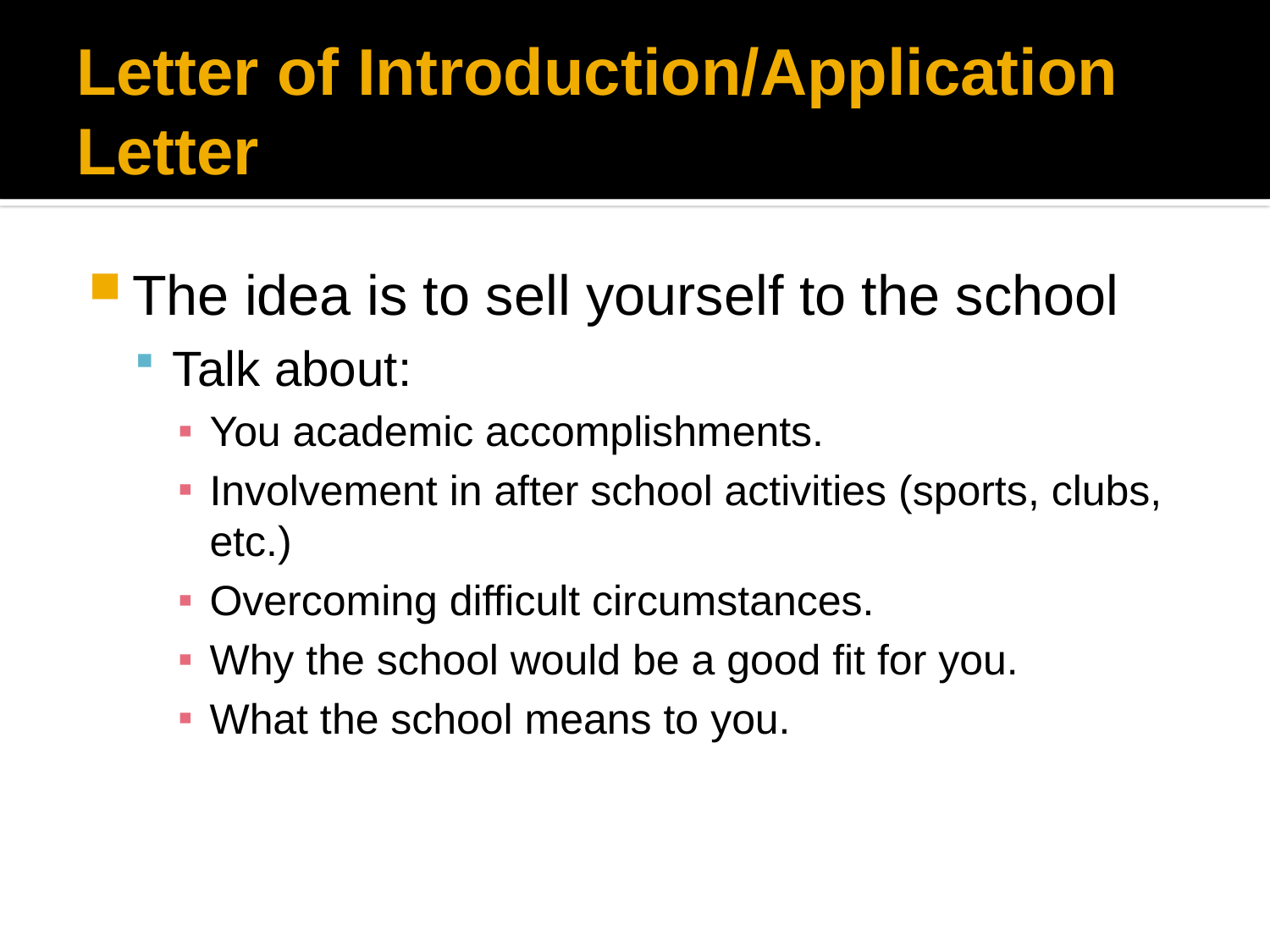

# Letter of Introduction/Application Letter
The idea is to sell yourself to the school
Talk about:
You academic accomplishments.
Involvement in after school activities (sports, clubs, etc.)
Overcoming difficult circumstances.
Why the school would be a good fit for you.
What the school means to you.